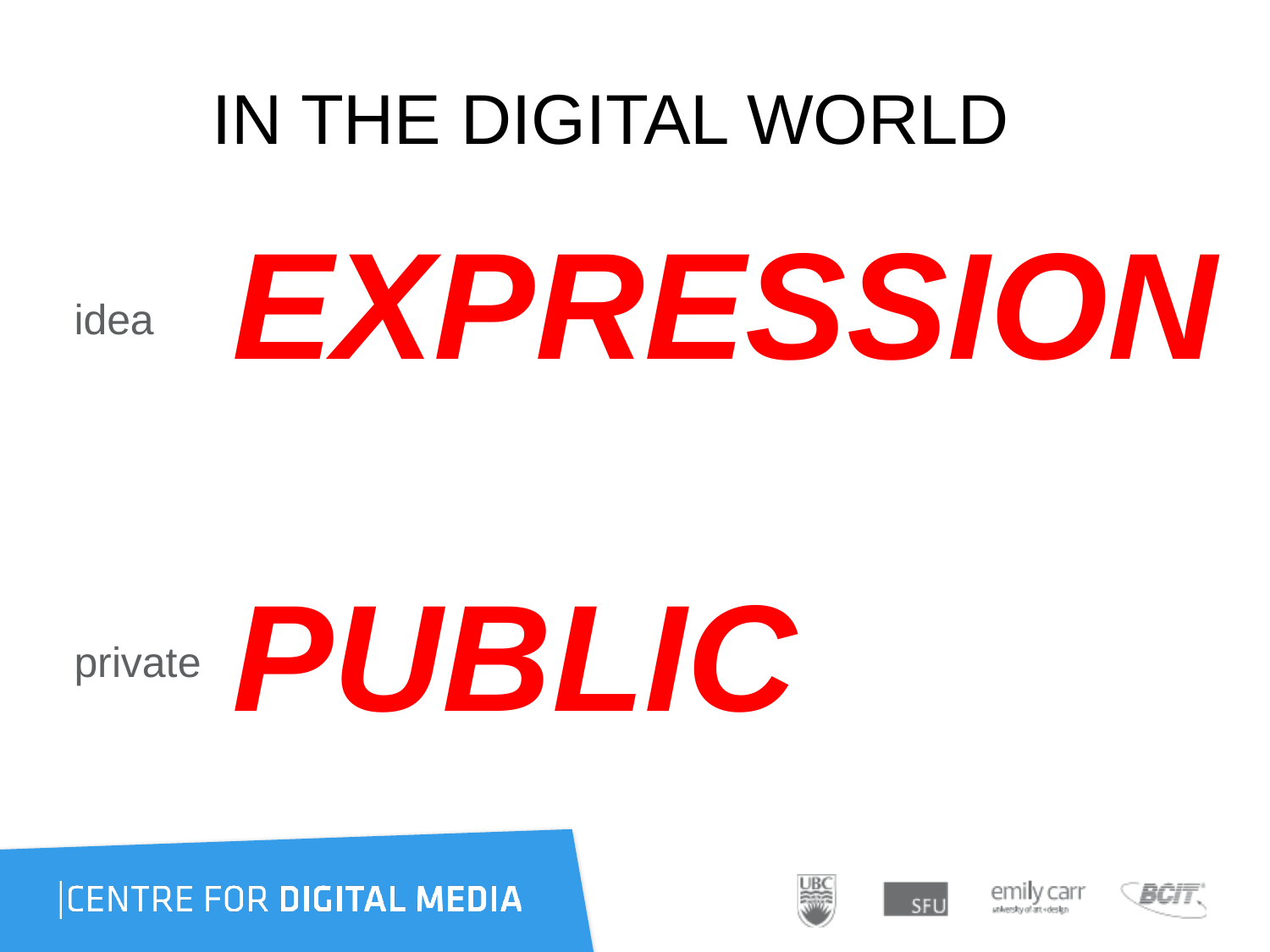

# IN THE DIGITAL WORLD

idea

private
EXPRESSION

PUBLIC